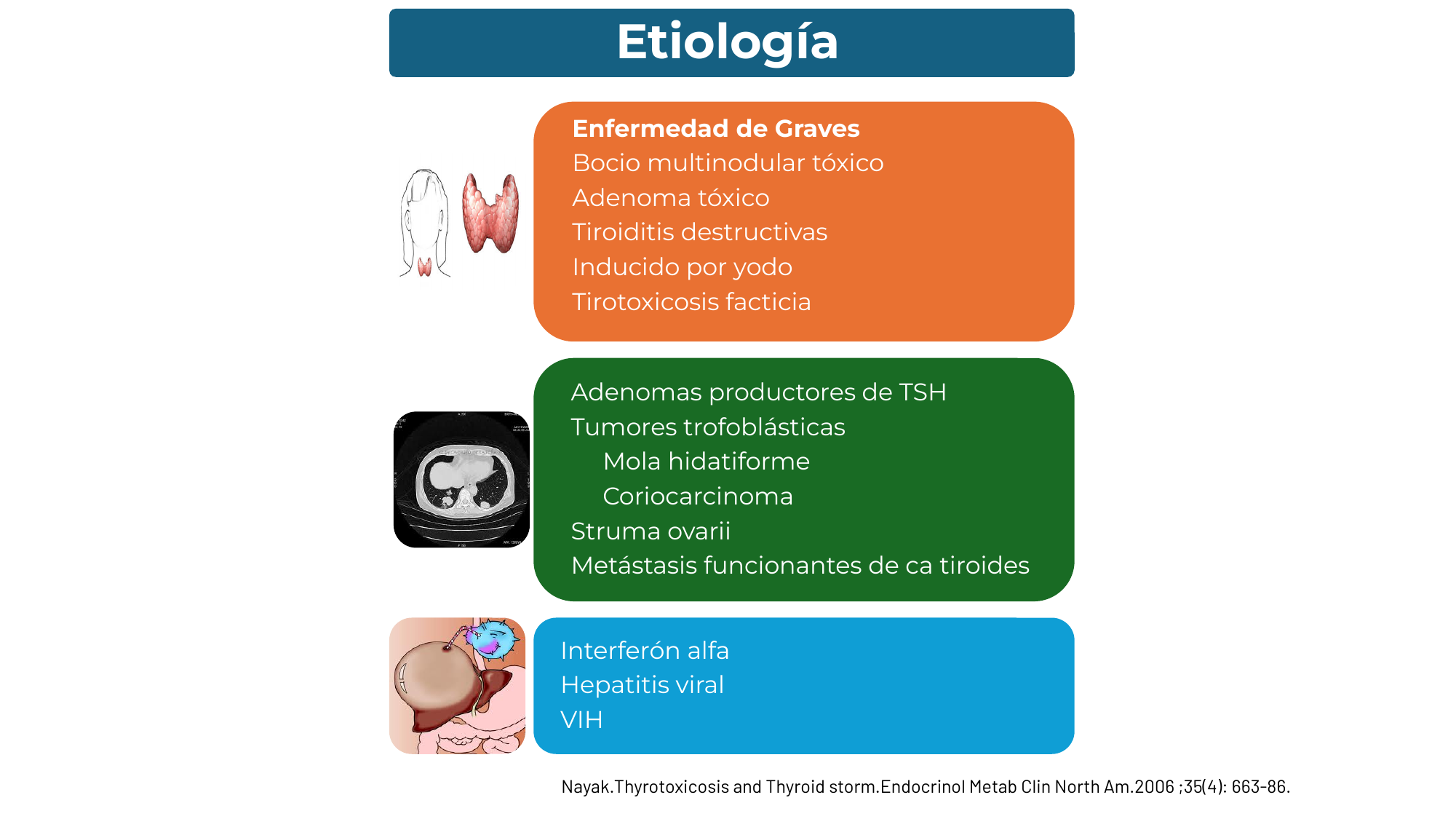

Etiología

Enfermedad de Graves
Bocio multinodular tóxico
Adenoma tóxico
Tiroiditis destructivas
Inducido por yodo
Tirotoxicosis facticia

Adenomas productores de TSH
Tumores trofoblásticas
     Mola hidatiforme
     Coriocarcinoma
Struma ovarii
Metástasis funcionantes de ca tiroides
Interferón alfa
Hepatitis viral
VIH
Nayak.Thyrotoxicosis and Thyroid storm.Endocrinol Metab Clin North Am.2006 ;35(4): 663-86.